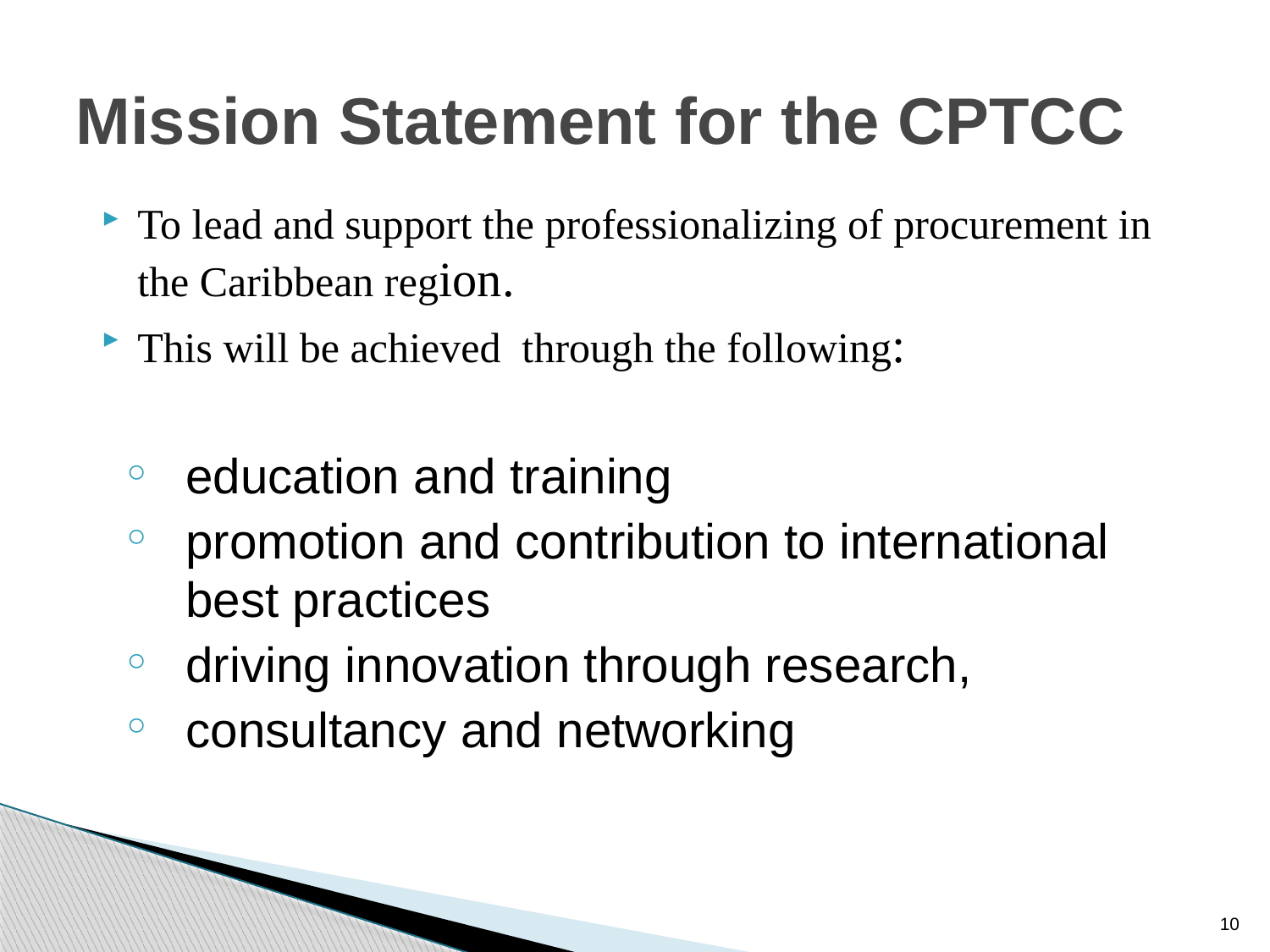

# Mission Statement for the CPTCC
To lead and support the professionalizing of procurement in the Caribbean region.
This will be achieved  through the following:

education and training
promotion and contribution to international best practices
driving innovation through research,
consultancy and networking

10